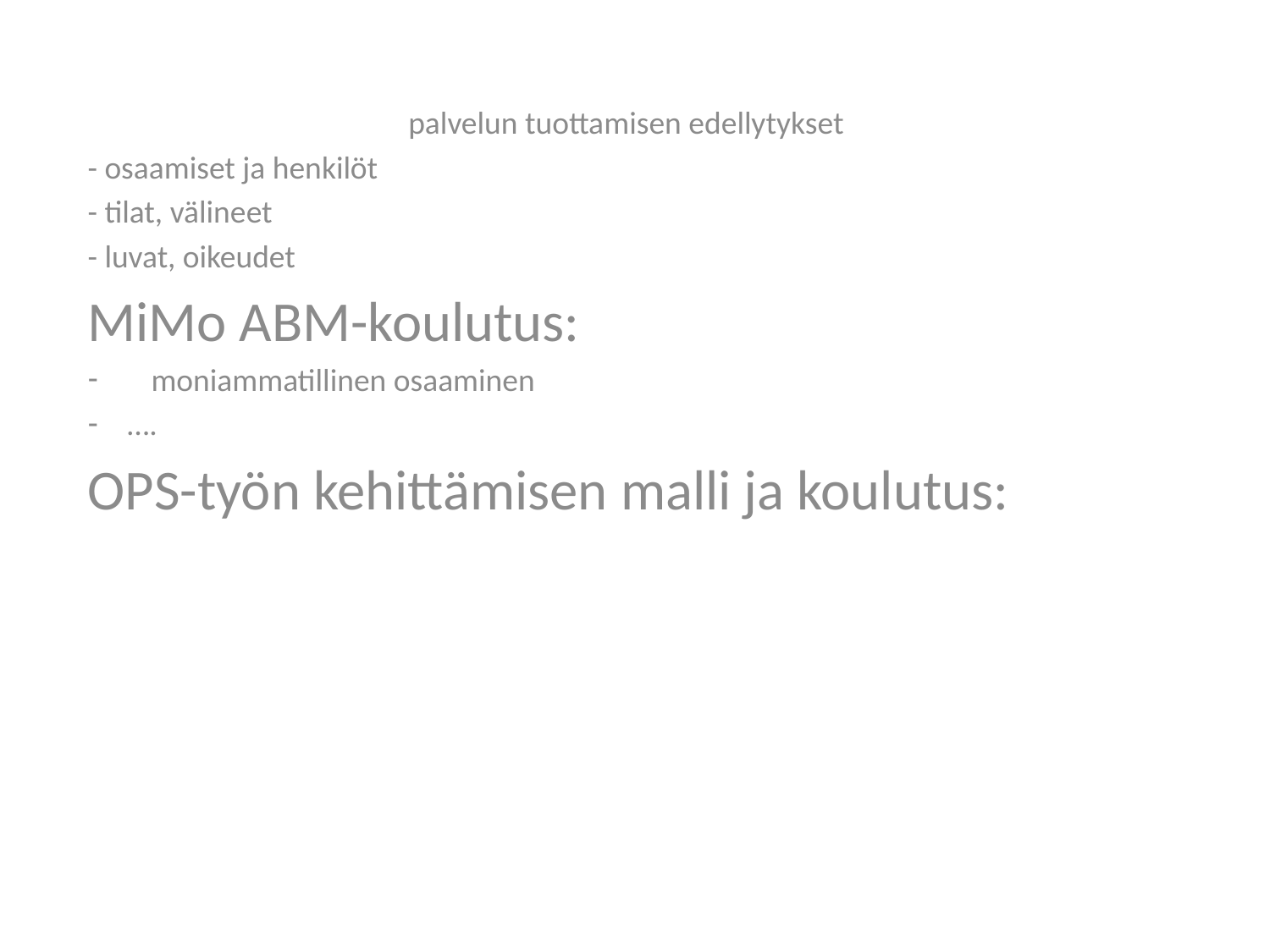

palvelun tuottamisen edellytykset
- osaamiset ja henkilöt
- tilat, välineet
- luvat, oikeudet
MiMo ABM-koulutus:
moniammatillinen osaaminen
….
OPS-työn kehittämisen malli ja koulutus: